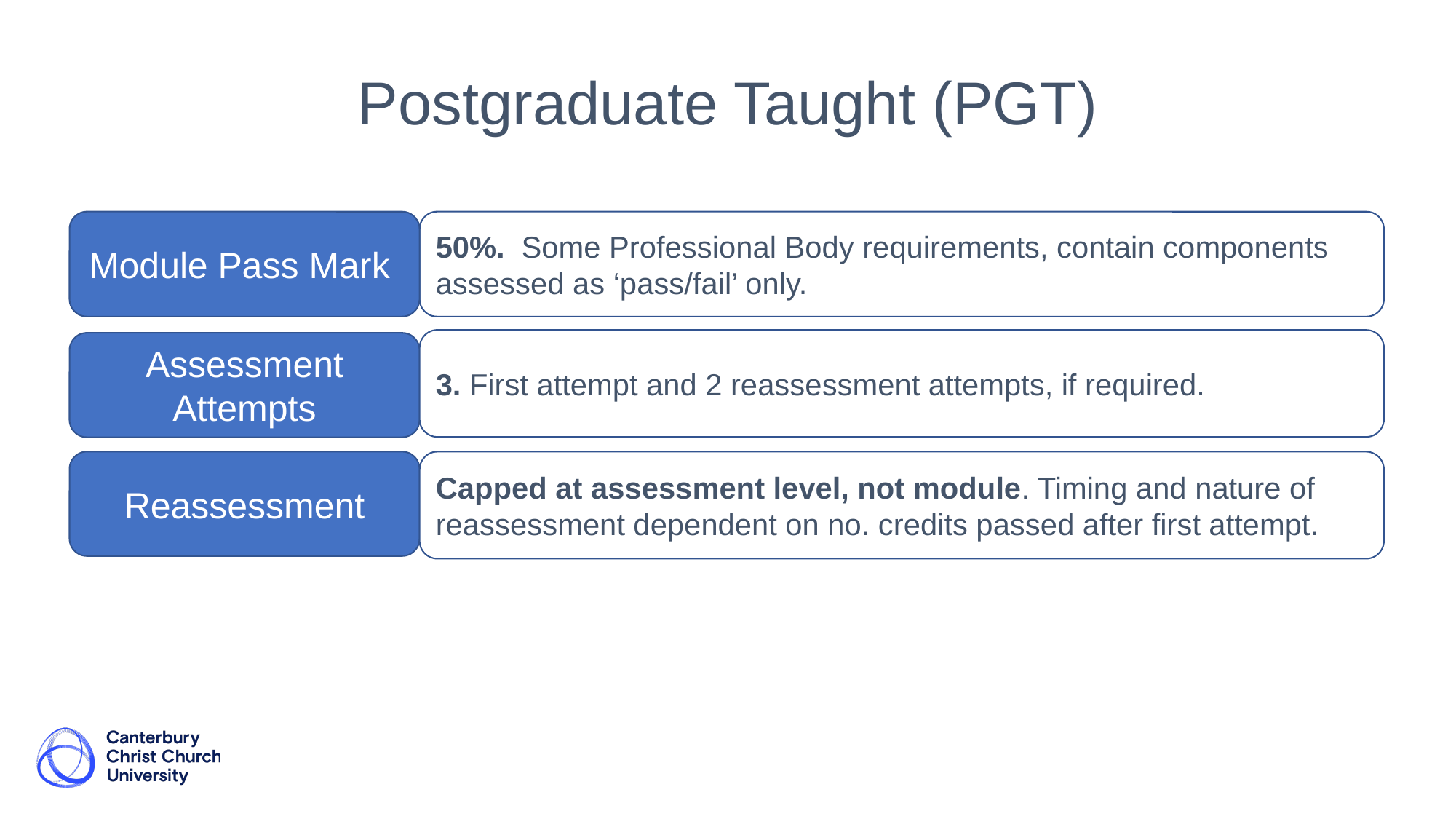

Postgraduate Taught (PGT)

Module Pass Mark
50%.  Some Professional Body requirements, contain components assessed as ‘pass/fail’ only.
3. First attempt and 2 reassessment attempts, if required.
Assessment Attempts
Reassessment
Capped at assessment level, not module. Timing and nature of reassessment dependent on no. credits passed after first attempt.